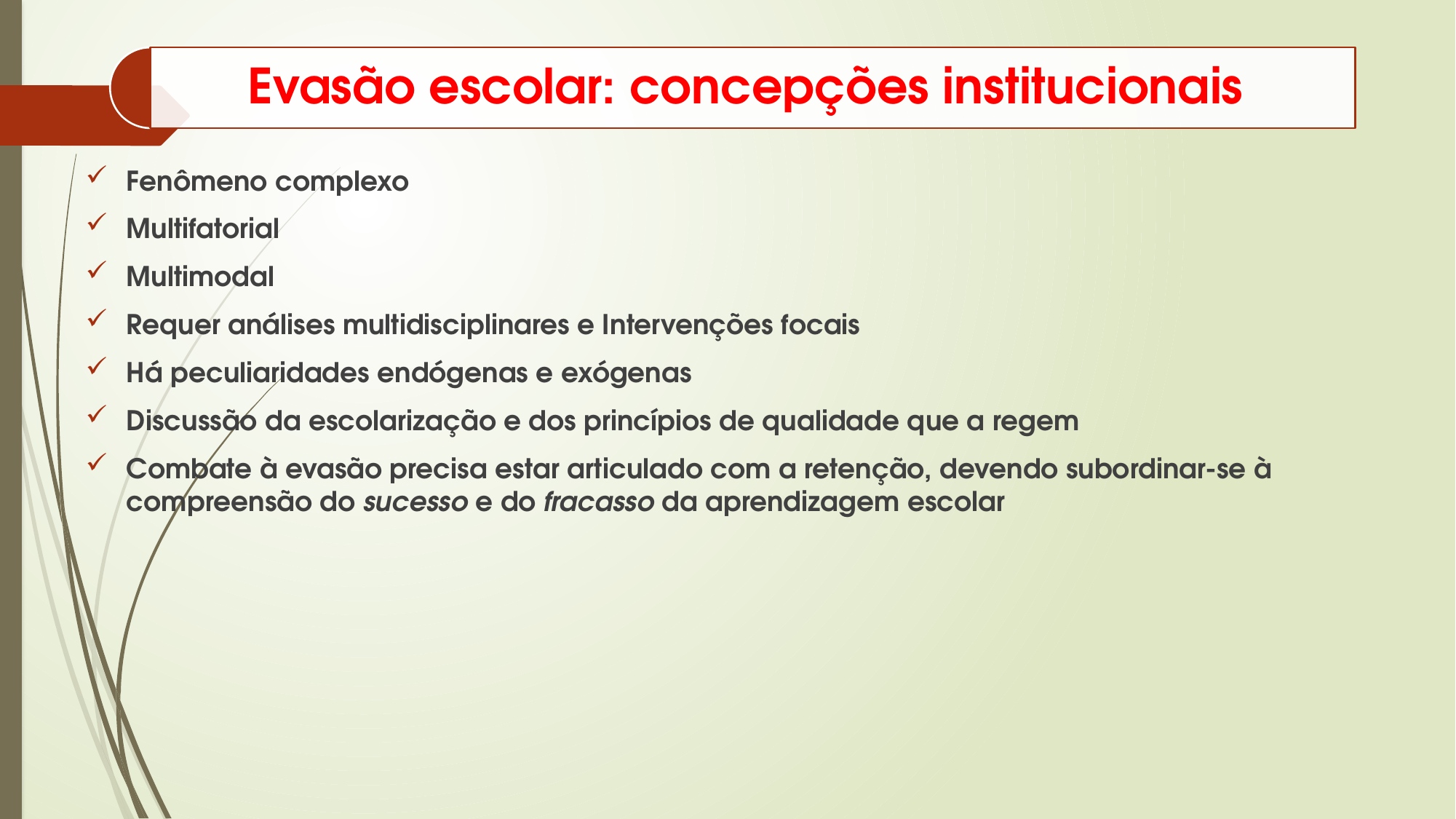

Evasão escolar: concepções institucionais
Fenômeno complexo
Multifatorial
Multimodal
Requer análises multidisciplinares e Intervenções focais
Há peculiaridades endógenas e exógenas
Discussão da escolarização e dos princípios de qualidade que a regem
Combate à evasão precisa estar articulado com a retenção, devendo subordinar-se à compreensão do sucesso e do fracasso da aprendizagem escolar